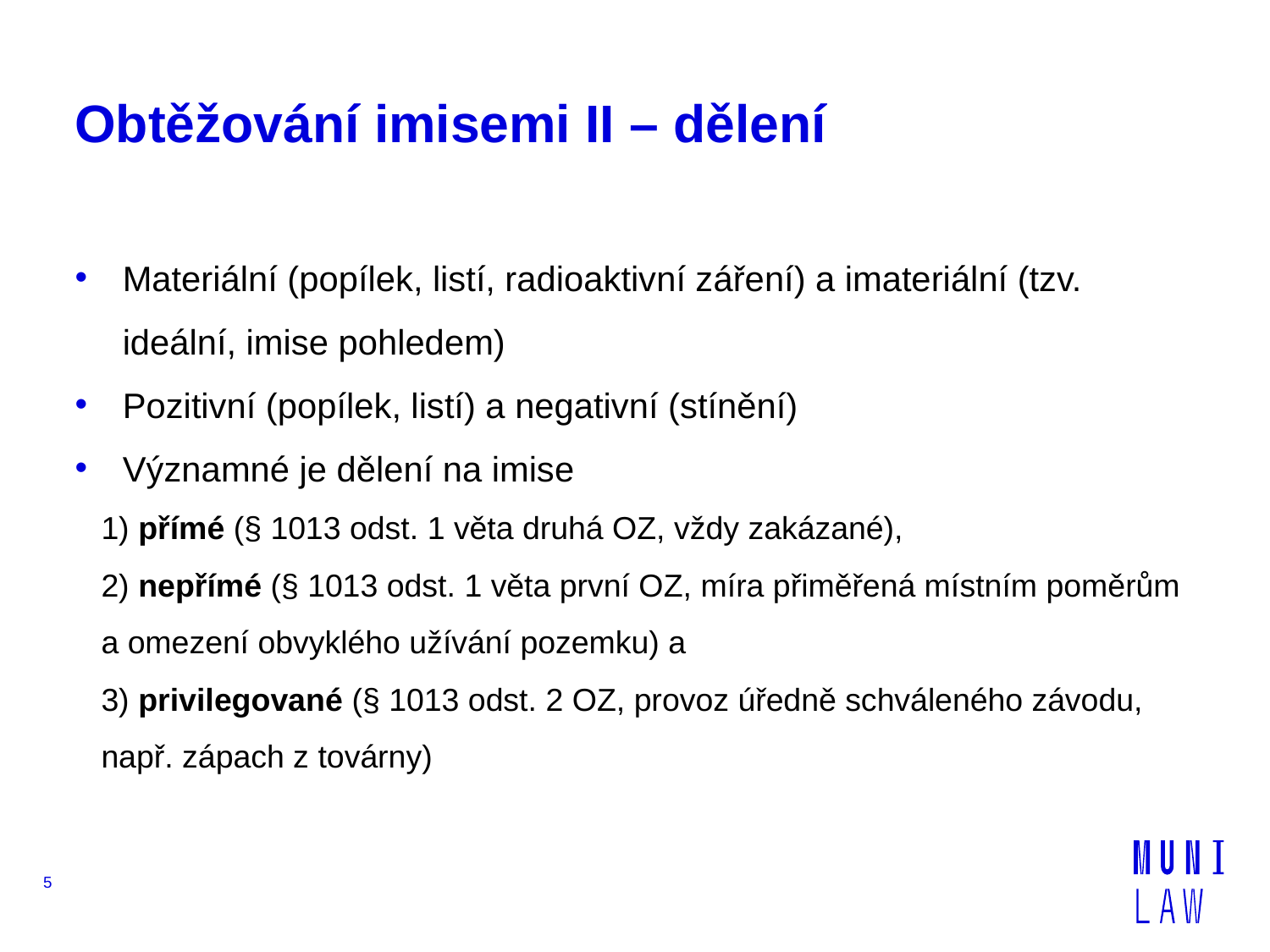

# Obtěžování imisemi II – dělení
Materiální (popílek, listí, radioaktivní záření) a imateriální (tzv. ideální, imise pohledem)
Pozitivní (popílek, listí) a negativní (stínění)
Významné je dělení na imise
1) přímé (§ 1013 odst. 1 věta druhá OZ, vždy zakázané),
2) nepřímé (§ 1013 odst. 1 věta první OZ, míra přiměřená místním poměrům a omezení obvyklého užívání pozemku) a
3) privilegované (§ 1013 odst. 2 OZ, provoz úředně schváleného závodu, např. zápach z továrny)
5